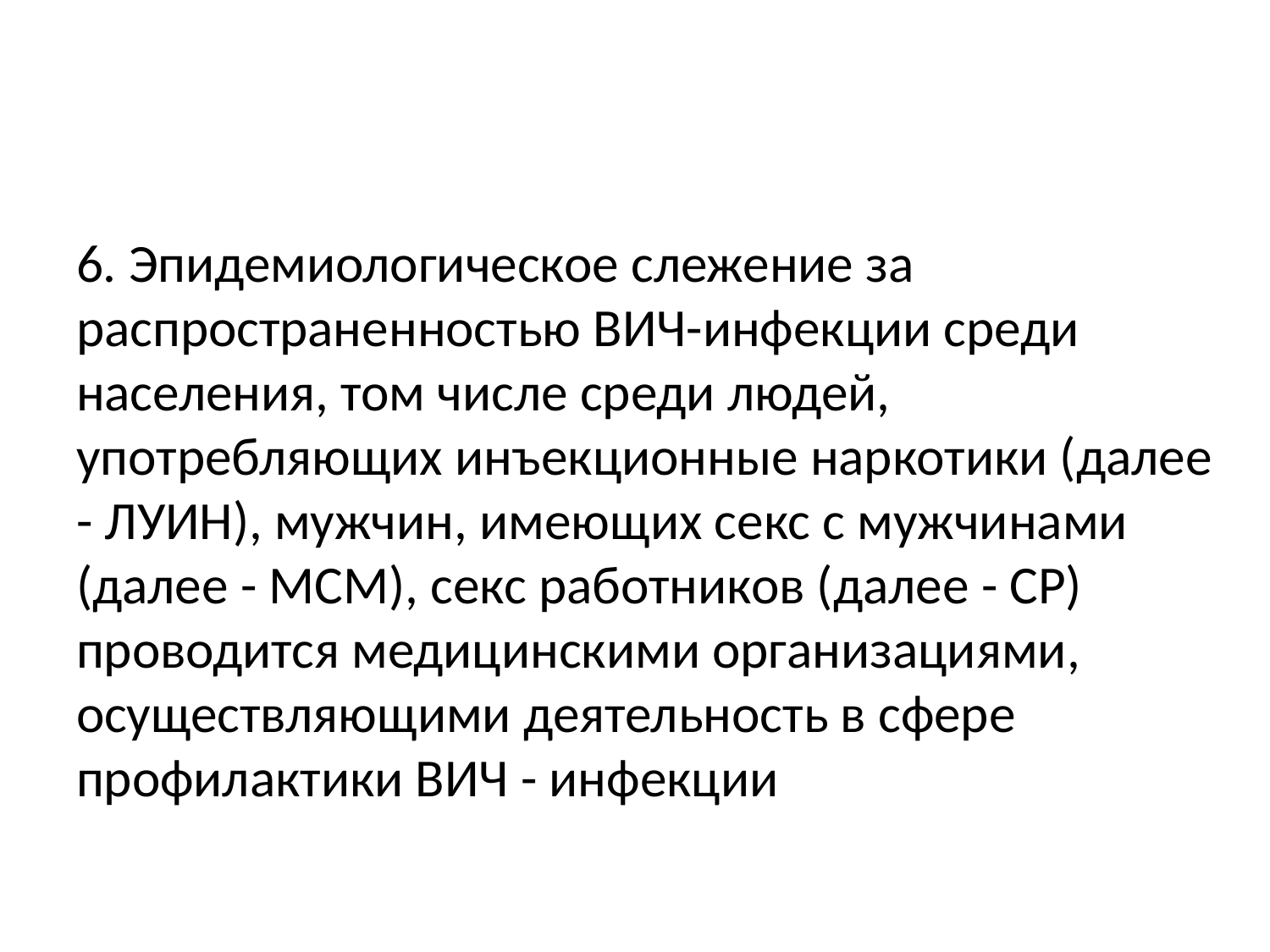

#
6. Эпидемиологическое слежение за распространенностью ВИЧ-инфекции среди населения, том числе среди людей, употребляющих инъекционные наркотики (далее - ЛУИН), мужчин, имеющих секс с мужчинами (далее - МСМ), секс работников (далее - СР) проводится медицинскими организациями, осуществляющими деятельность в сфере профилактики ВИЧ - инфекции